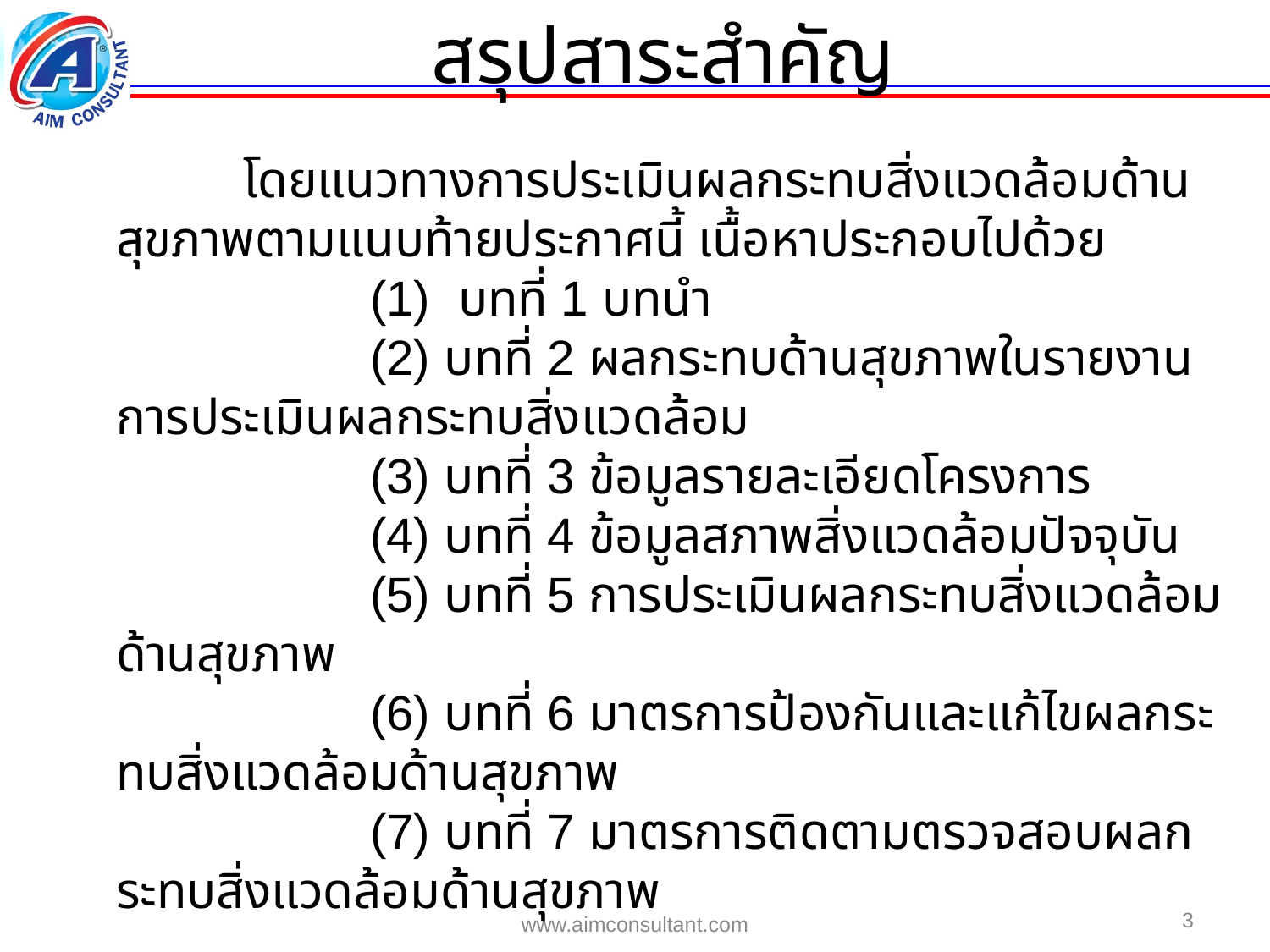

สรุปสาระสำคัญ
		โดยแนวทางการประเมินผลกระทบสิ่งแวดล้อมด้านสุขภาพตามแนบท้ายประกาศนี้ เนื้อหาประกอบไปด้วย
			(1)  บทที่ 1 บทนำ
			(2) บทที่ 2 ผลกระทบด้านสุขภาพในรายงานการประเมินผลกระทบสิ่งแวดล้อม
			(3) บทที่ 3 ข้อมูลรายละเอียดโครงการ
			(4) บทที่ 4 ข้อมูลสภาพสิ่งแวดล้อมปัจจุบัน
			(5) บทที่ 5 การประเมินผลกระทบสิ่งแวดล้อมด้านสุขภาพ
			(6) บทที่ 6 มาตรการป้องกันและแก้ไขผลกระทบสิ่งแวดล้อมด้านสุขภาพ
			(7) บทที่ 7 มาตรการติดตามตรวจสอบผลกระทบสิ่งแวดล้อมด้านสุขภาพ
3
www.aimconsultant.com